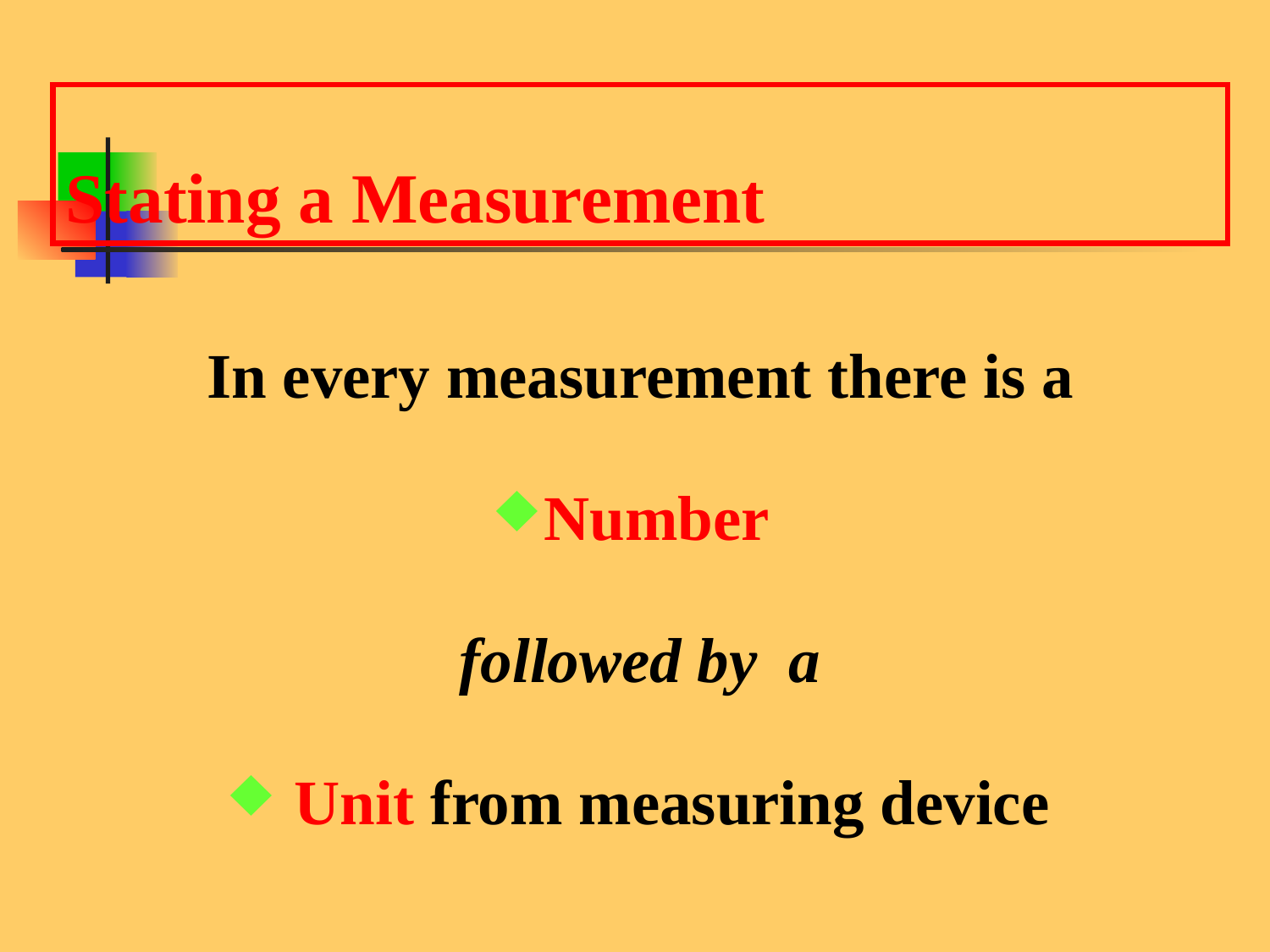

# Stating a Measurement
In every measurement there is a
Number
followed by  a
 Unit from measuring device